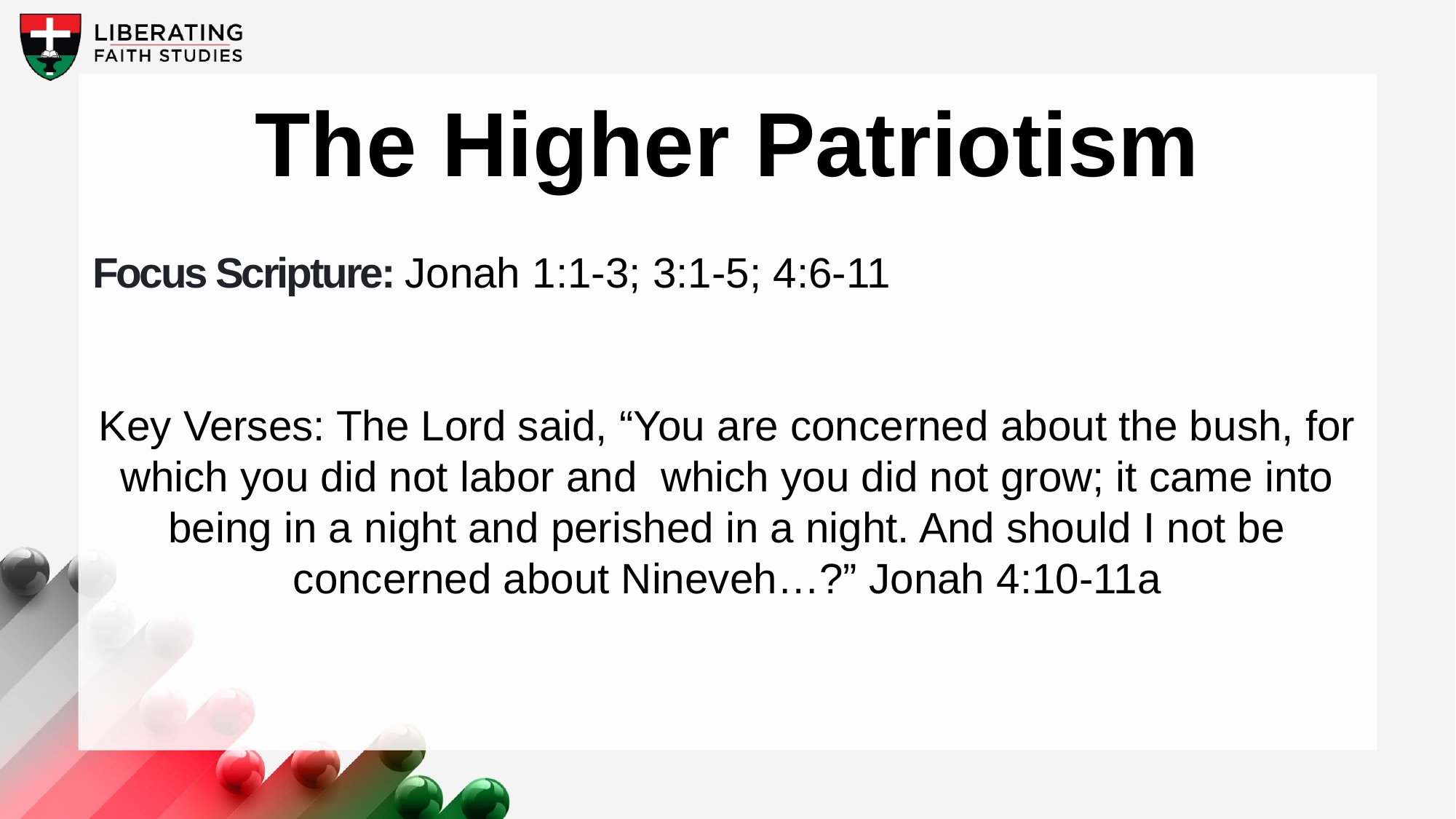

The Higher Patriotism

Focus Scripture: Jonah 1:1-3; 3:1-5; 4:6-11

Key Verses: The Lord said, “You are concerned about the bush, for which you did not labor and  which you did not grow; it came into being in a night and perished in a night. And should I not be concerned about Nineveh…?” Jonah 4:10-11a